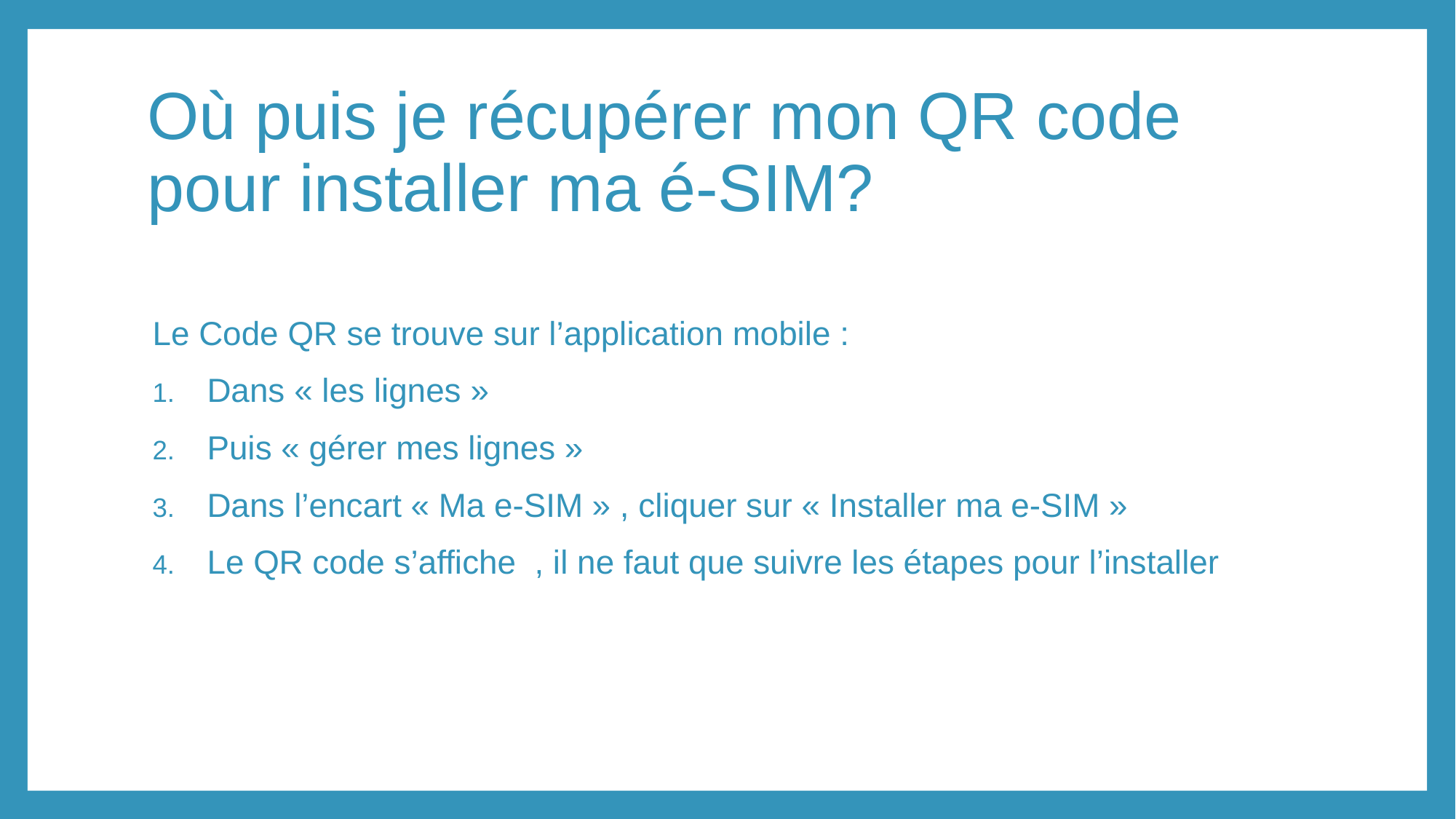

# Où puis je récupérer mon QR code pour installer ma é-SIM?
Le Code QR se trouve sur l’application mobile :
Dans « les lignes »
Puis « gérer mes lignes »
Dans l’encart « Ma e-SIM » , cliquer sur « Installer ma e-SIM »
Le QR code s’affiche  , il ne faut que suivre les étapes pour l’installer